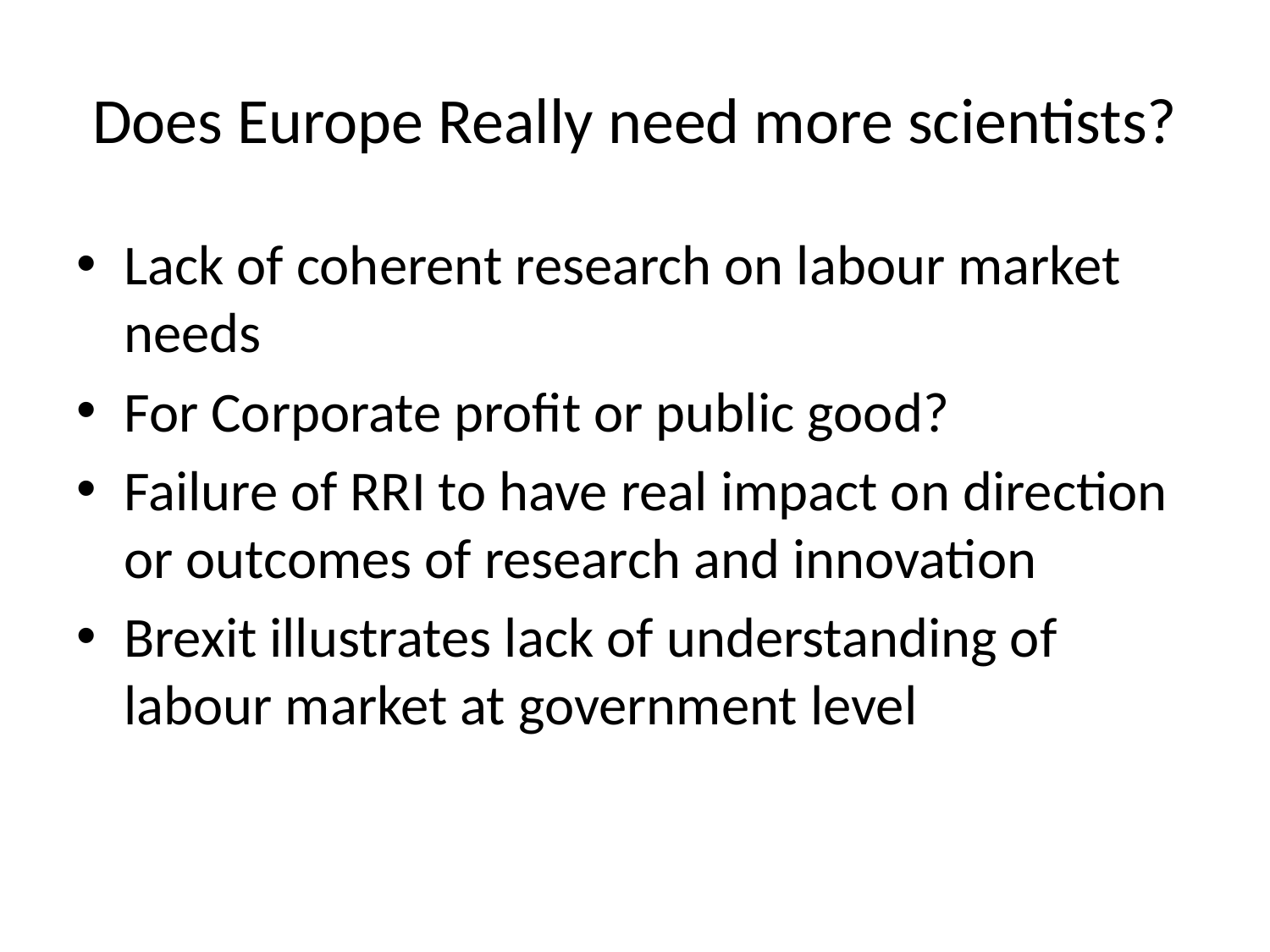

# Does Europe Really need more scientists?
Lack of coherent research on labour market needs
For Corporate profit or public good?
Failure of RRI to have real impact on direction or outcomes of research and innovation
Brexit illustrates lack of understanding of labour market at government level